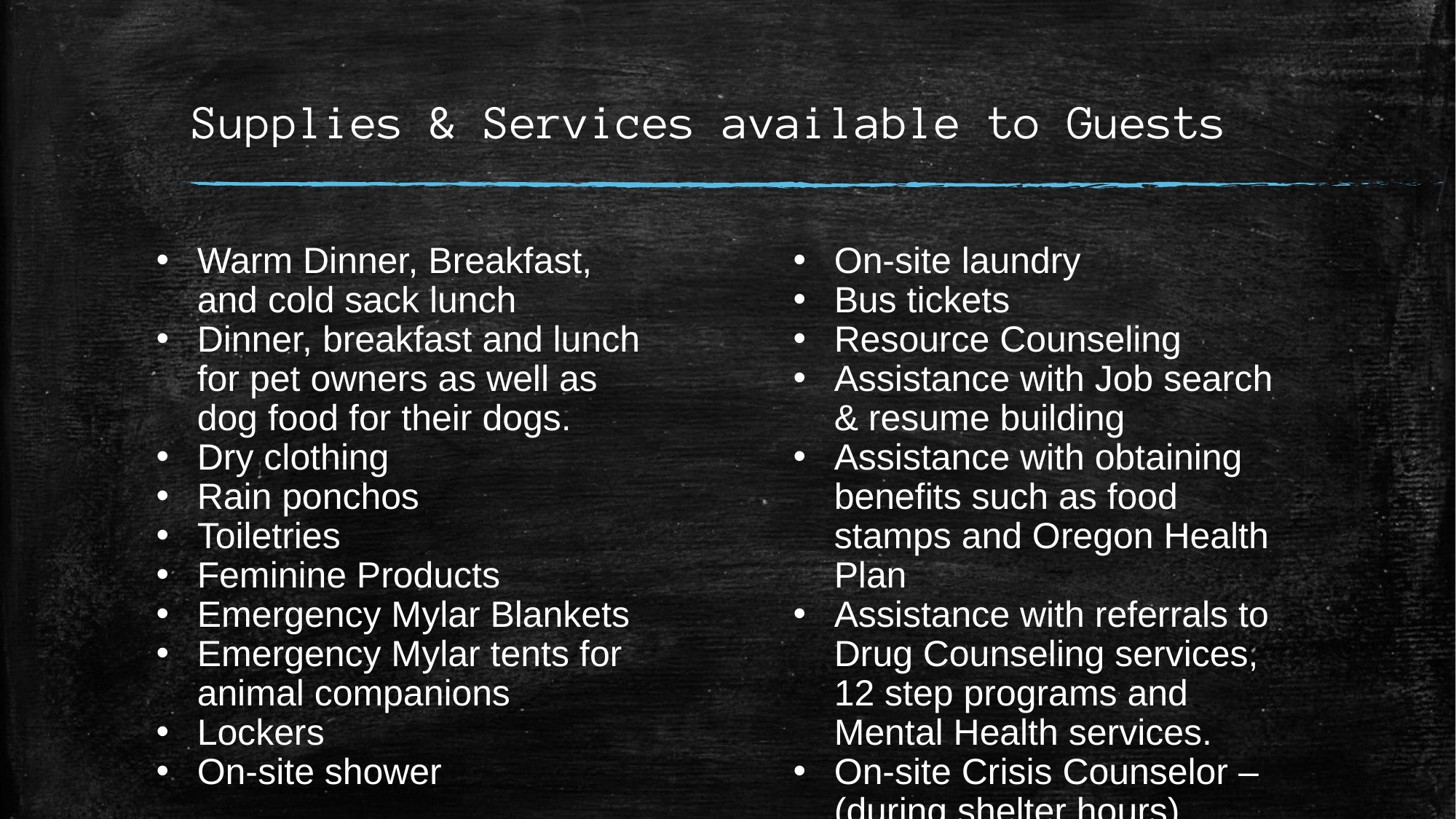

# Supplies & Services available to Guests
Warm Dinner, Breakfast, and cold sack lunch
Dinner, breakfast and lunch for pet owners as well as dog food for their dogs.
Dry clothing
Rain ponchos
Toiletries
Feminine Products
Emergency Mylar Blankets
Emergency Mylar tents for animal companions
Lockers
On-site shower

On-site laundry
Bus tickets
Resource Counseling
Assistance with Job search & resume building
Assistance with obtaining benefits such as food stamps and Oregon Health Plan
Assistance with referrals to Drug Counseling services, 12 step programs and Mental Health services.
On-site Crisis Counselor – (during shelter hours)